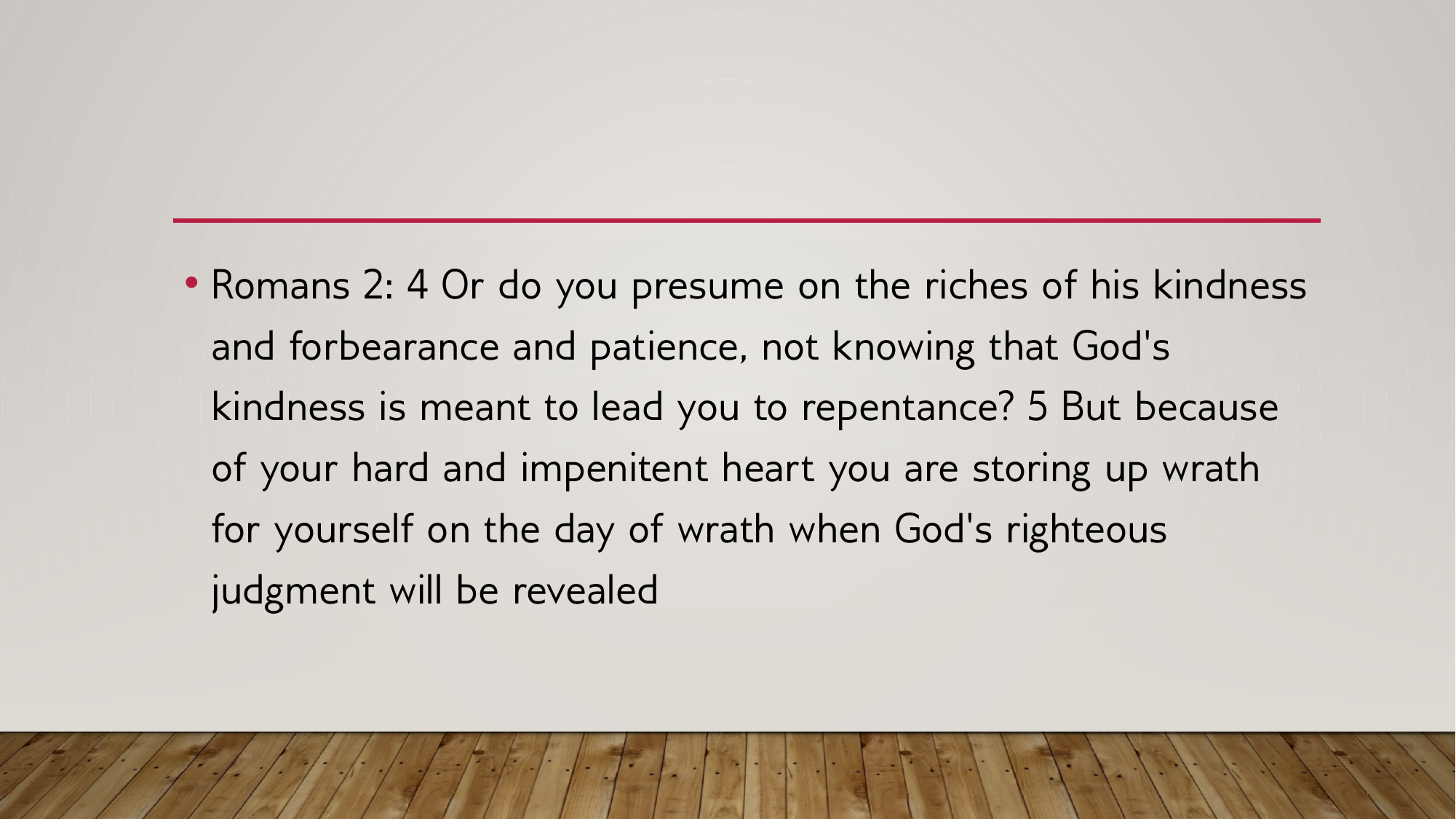

#
Romans 2: 4 Or do you presume on the riches of his kindness and forbearance and patience, not knowing that God's kindness is meant to lead you to repentance? 5 But because of your hard and impenitent heart you are storing up wrath for yourself on the day of wrath when God's righteous judgment will be revealed